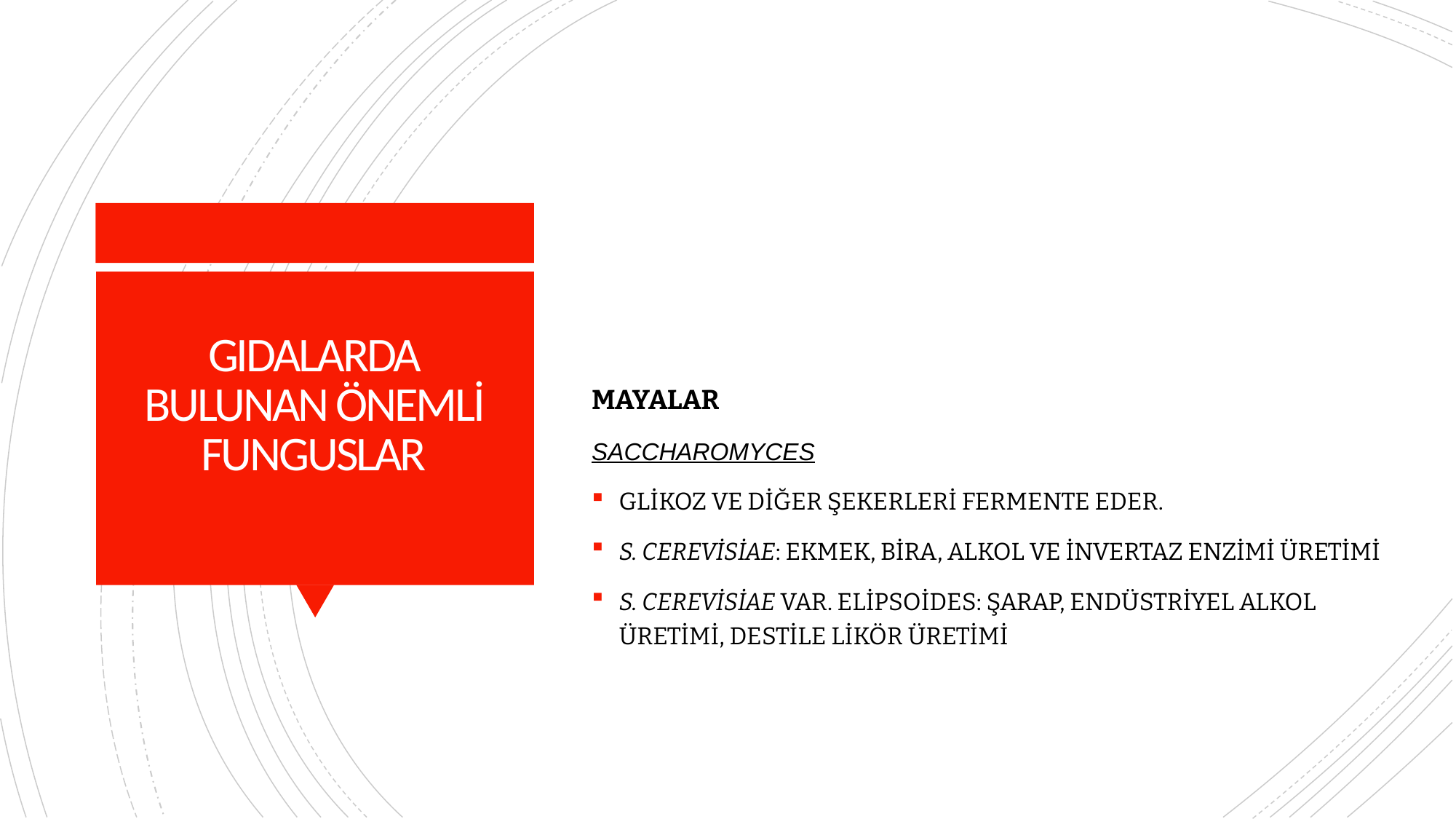

MAYALAR
SACCHAROMYCES
GLİKOZ VE DİĞER ŞEKERLERİ FERMENTE EDER.
S. CEREVİSİAE: EKMEK, BİRA, ALKOL VE İNVERTAZ ENZİMİ ÜRETİMİ
S. CEREVİSİAE VAR. ELİPSOİDES: ŞARAP, ENDÜSTRİYEL ALKOL ÜRETİMİ, DESTİLE LİKÖR ÜRETİMİ

# GIDALARDA BULUNAN ÖNEMLİ FUNGUSLAR